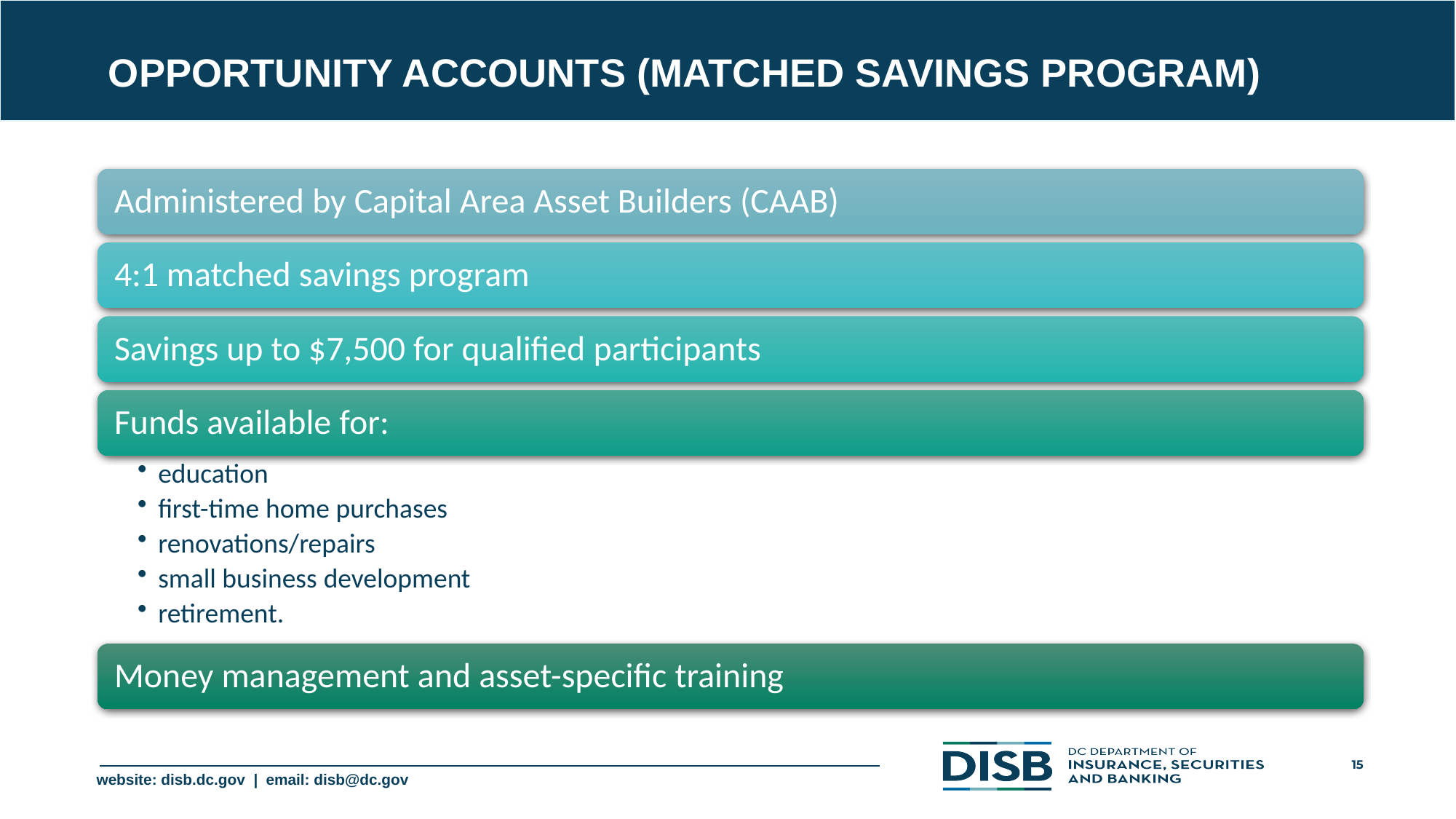

Opportunity accounts (matched savings program)
Administered by Capital Area Asset Builders (CAAB)
4:1 matched savings program
Savings up to $7,500 for qualified participants
Funds available for:
education
first-time home purchases
renovations/repairs
small business development
retirement.
Money management and asset-specific training